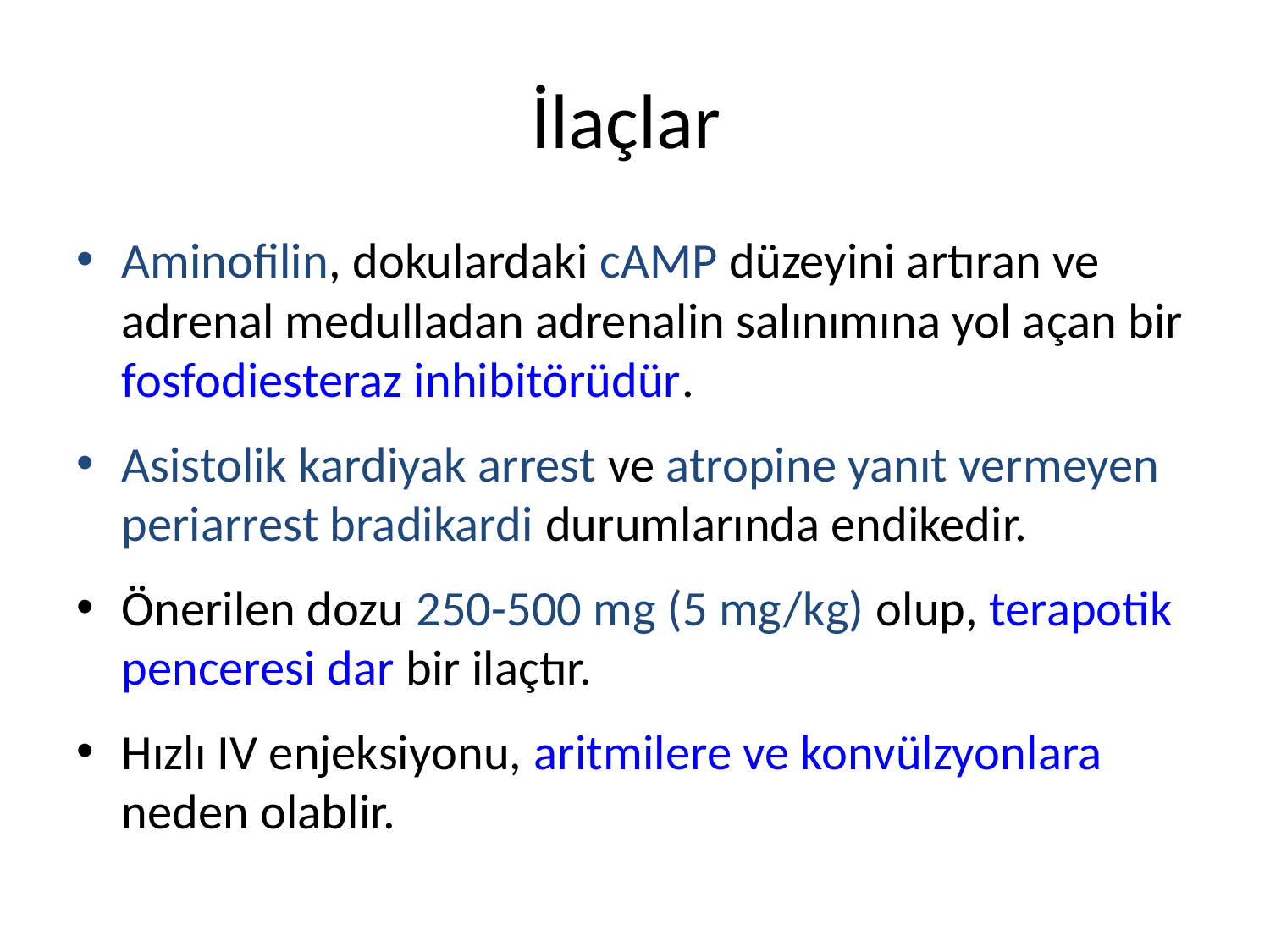

# İlaçlar
Aminofilin, dokulardaki cAMP düzeyini artıran ve adrenal medulladan adrenalin salınımına yol açan bir fosfodiesteraz inhibitörüdür.
Asistolik kardiyak arrest ve atropine yanıt vermeyen periarrest bradikardi durumlarında endikedir.
Önerilen dozu 250-500 mg (5 mg/kg) olup, terapotik penceresi dar bir ilaçtır.
Hızlı IV enjeksiyonu, aritmilere ve konvülzyonlara neden olablir.